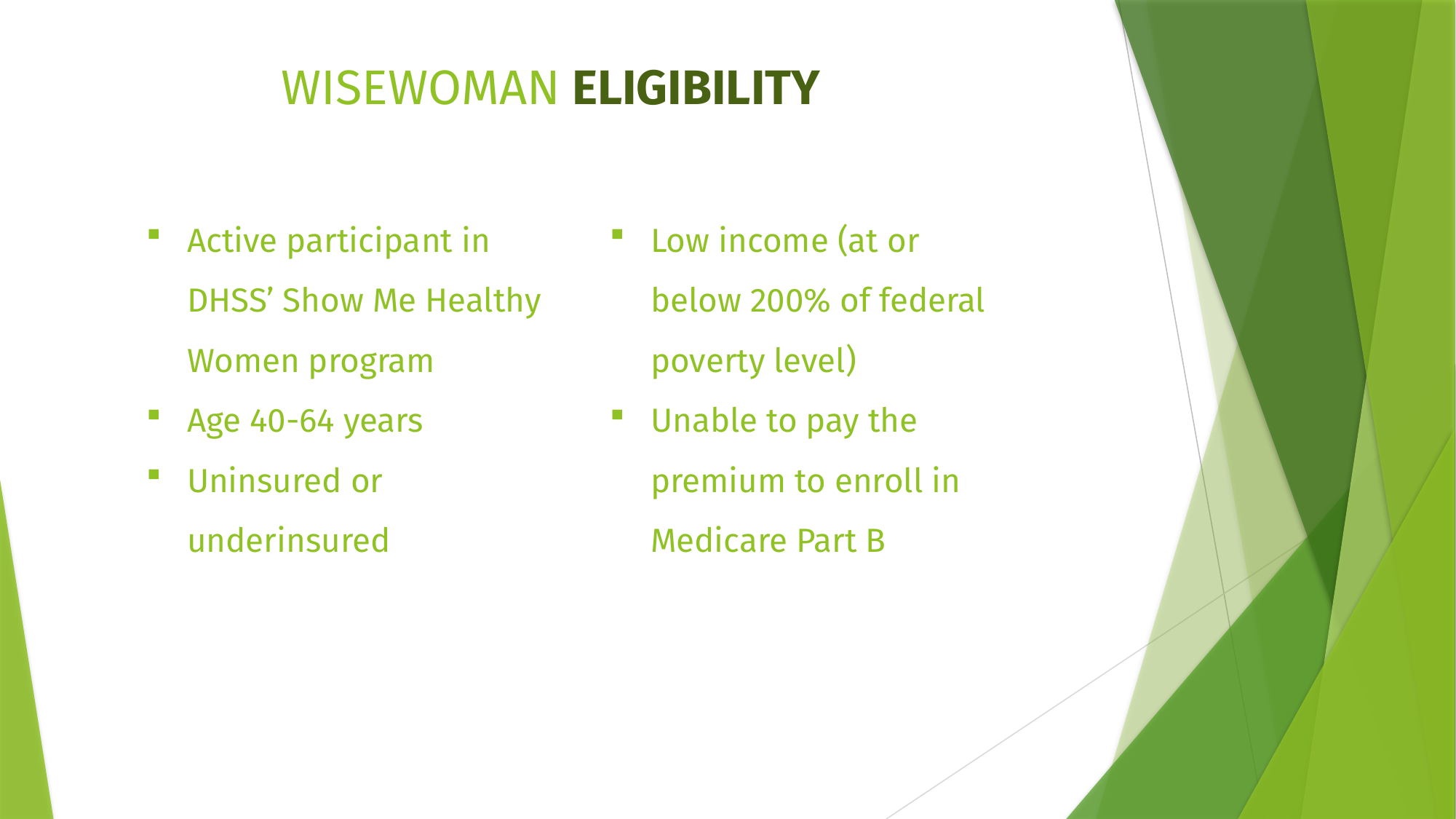

WISEWOMAN ELIGIBILITY
Active participant in DHSS’ Show Me Healthy Women program
Age 40-64 years
Uninsured or underinsured

Low income (at or below 200% of federal poverty level)
Unable to pay the premium to enroll in Medicare Part B